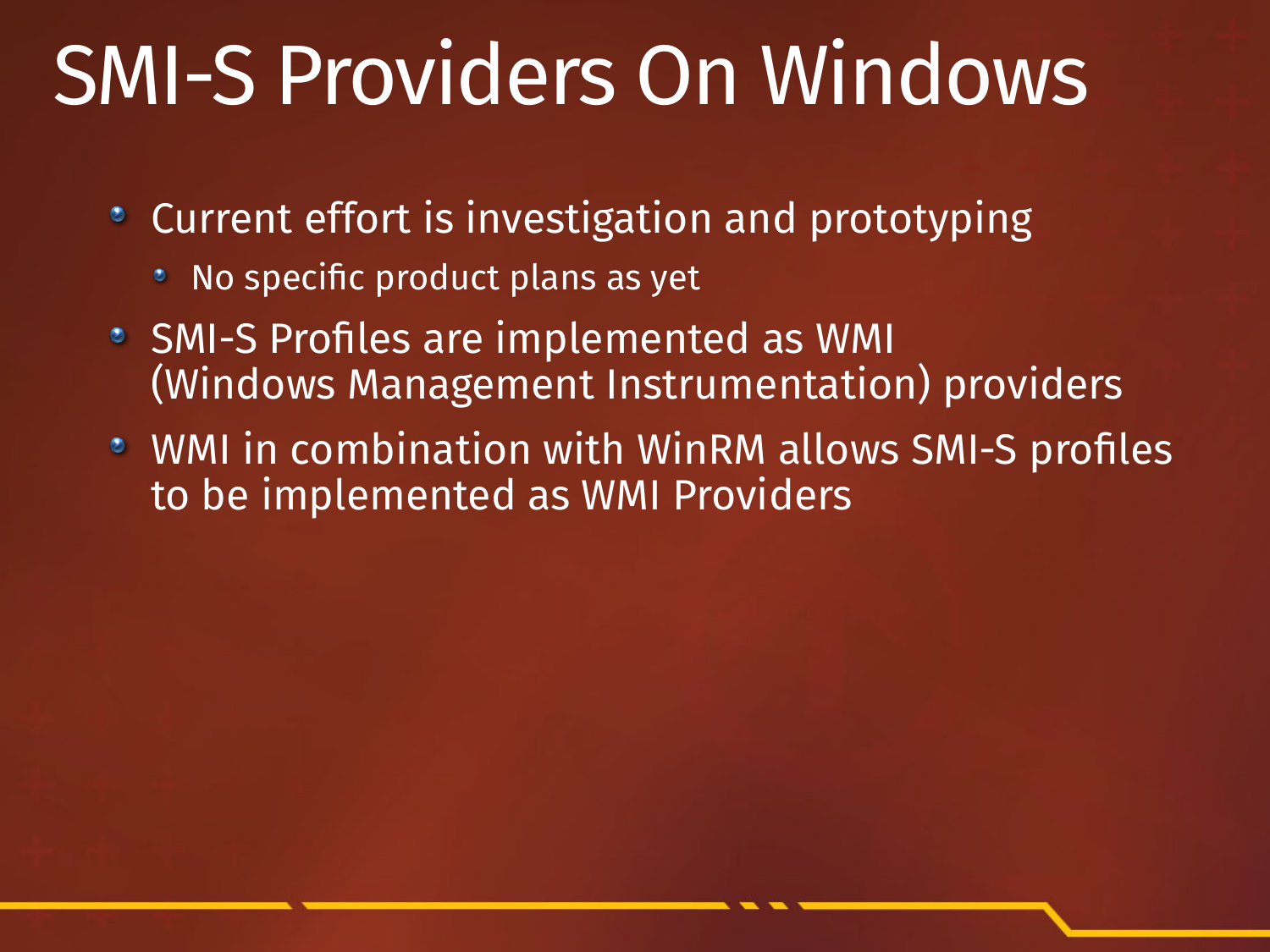

# SMI-S Providers On Windows
Current effort is investigation and prototyping
No specific product plans as yet
SMI-S Profiles are implemented as WMI
(Windows Management Instrumentation) providers
WMI in combination with WinRM allows SMI-S profiles
to be implemented as WMI Providers